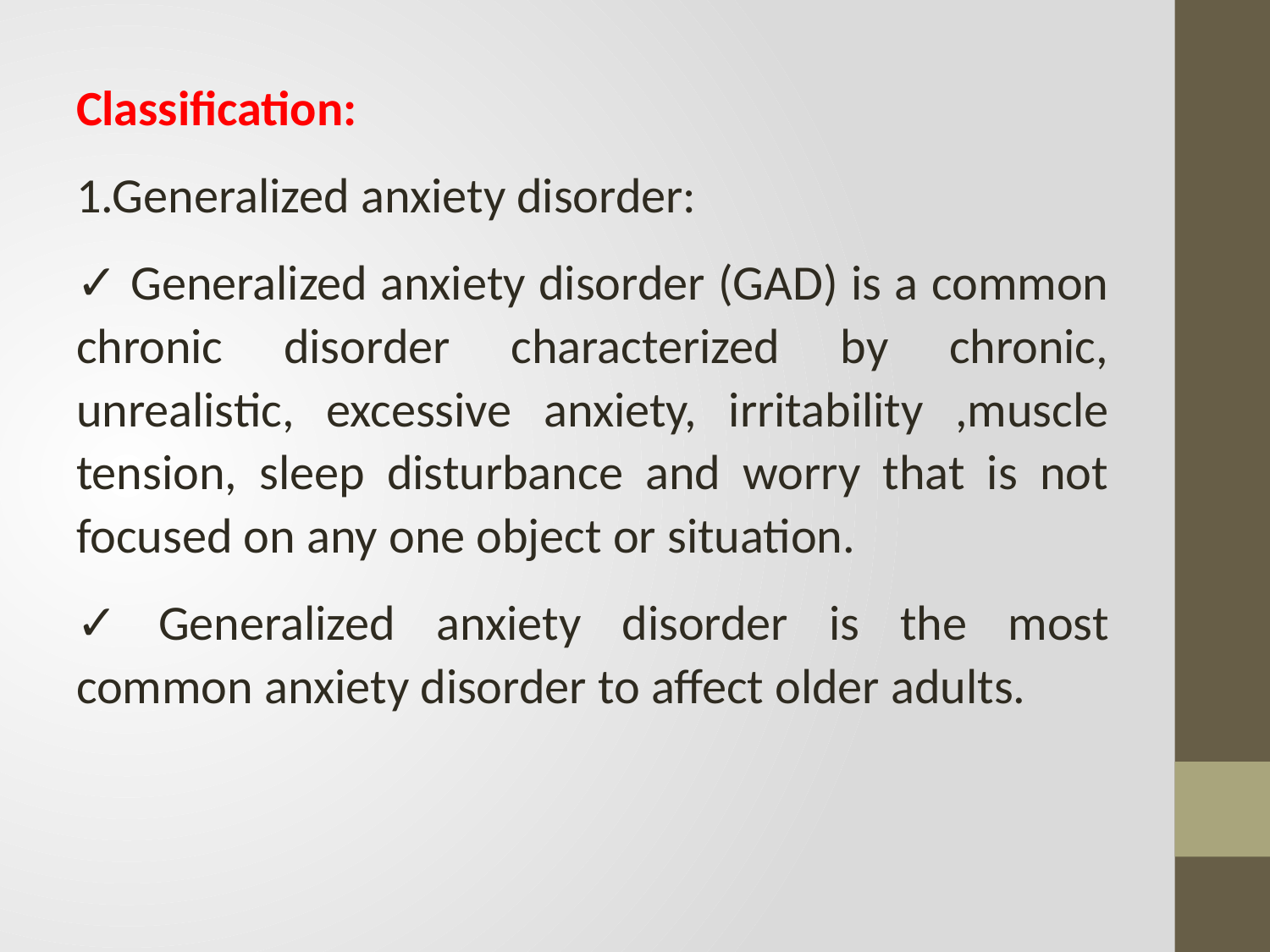

Classification:
1.Generalized anxiety disorder:
✓ Generalized anxiety disorder (GAD) is a common chronic disorder characterized by chronic, unrealistic, excessive anxiety, irritability ,muscle tension, sleep disturbance and worry that is not focused on any one object or situation.
✓ Generalized anxiety disorder is the most common anxiety disorder to affect older adults.